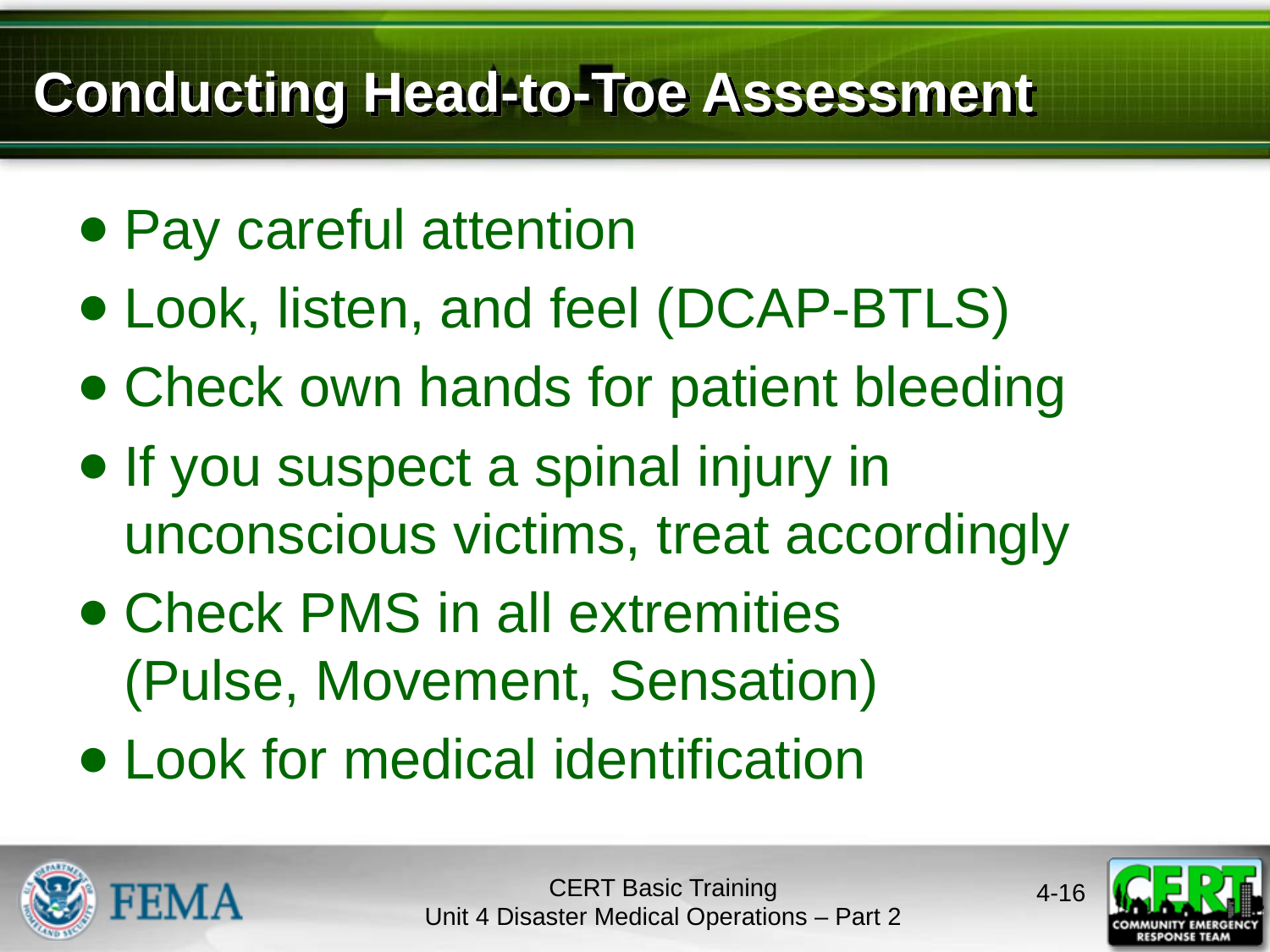

# Conducting Head-to-Toe Assessment
Pay careful attention
Look, listen, and feel (DCAP-BTLS)
Check own hands for patient bleeding
If you suspect a spinal injury in unconscious victims, treat accordingly
Check PMS in all extremities
(Pulse, Movement, Sensation)
Look for medical identification
CERT Basic Training
Unit 4 Disaster Medical Operations – Part 2
4-16